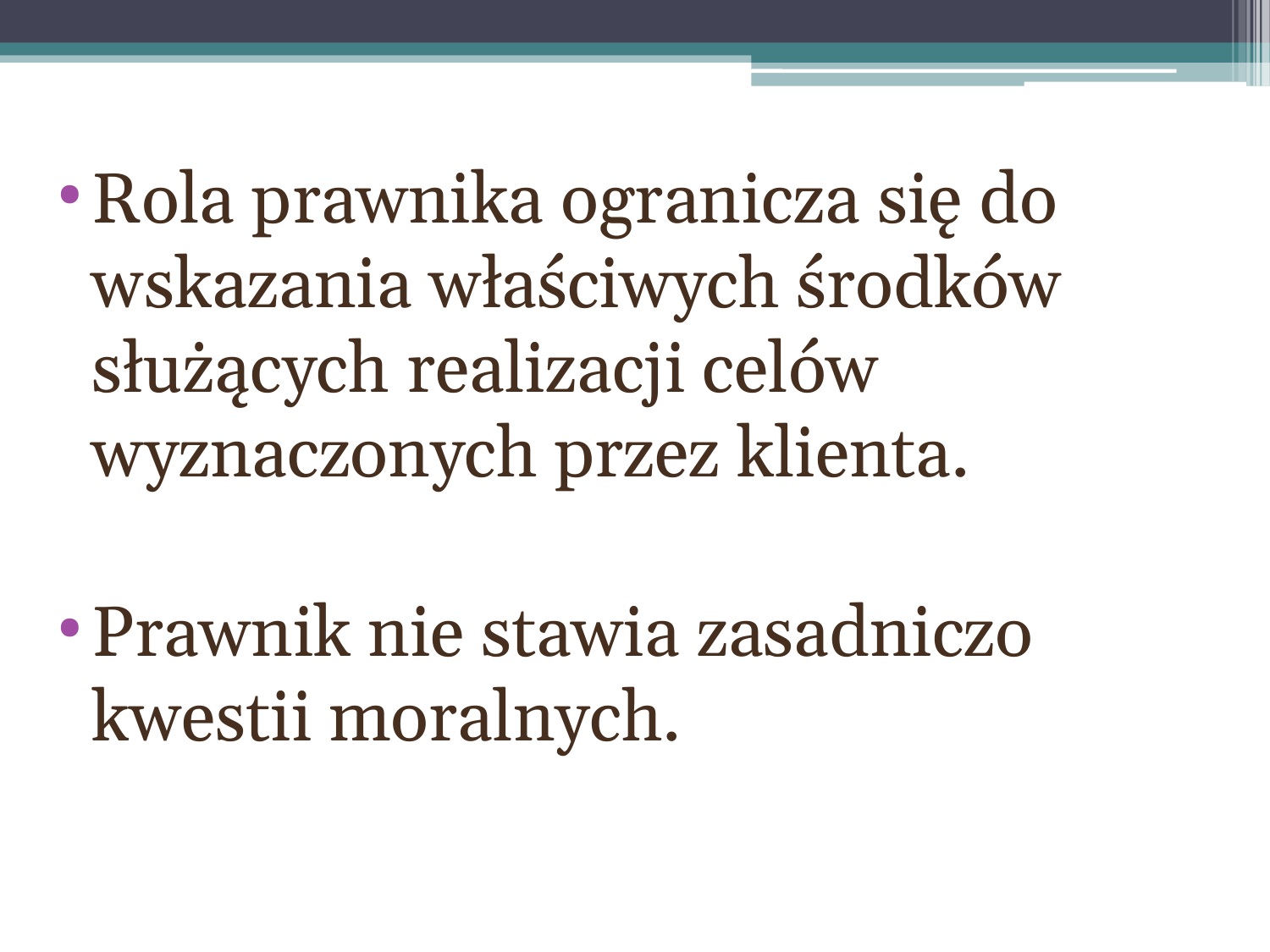

Rola prawnika ogranicza się do wskazania właściwych środków służących realizacji celów  wyznaczonych przez klienta.

Prawnik nie stawia zasadniczo kwestii moralnych.